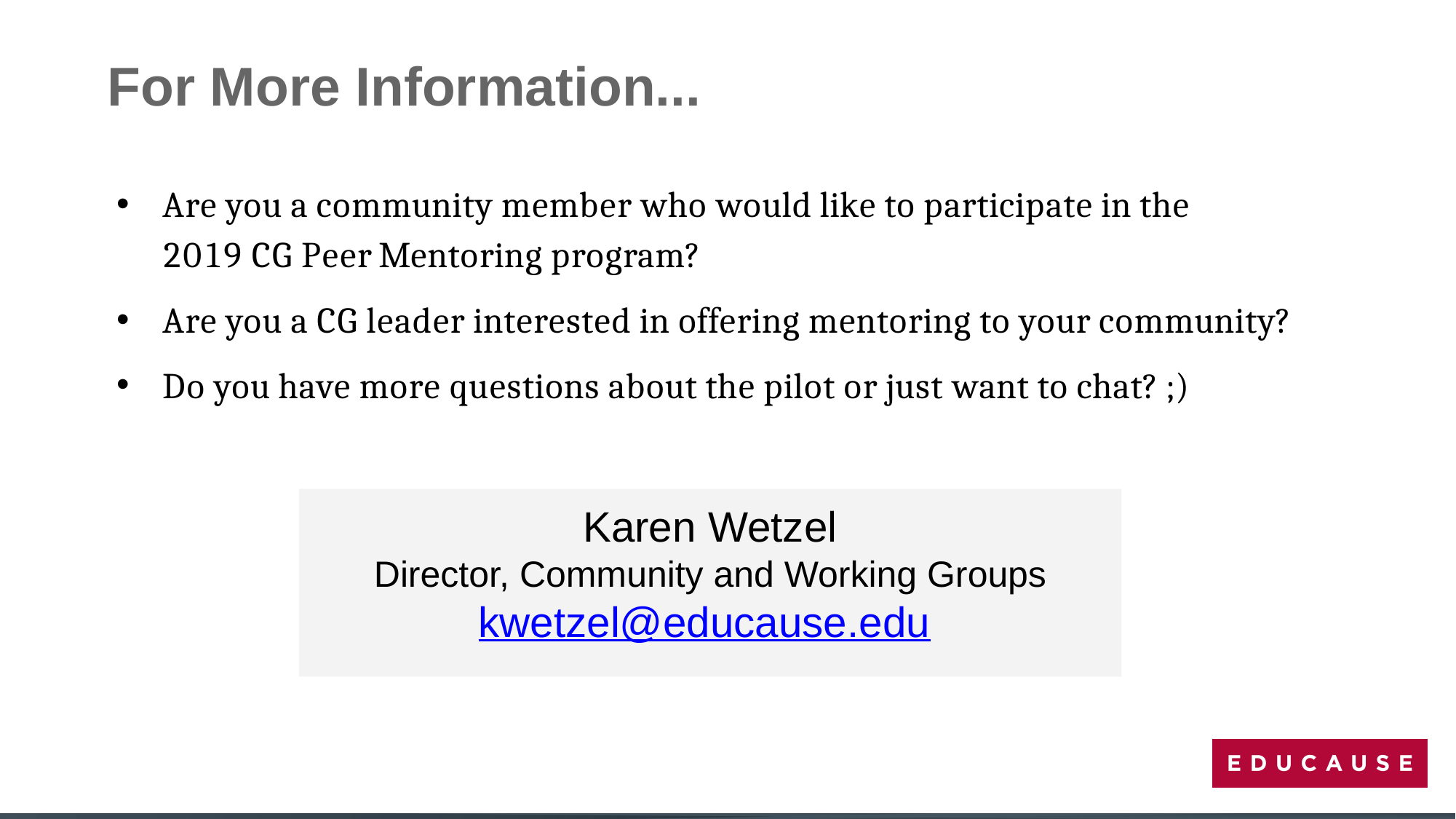

# For More Information...
Are you a community member who would like to participate in the
2019 CG Peer Mentoring program?
Are you a CG leader interested in offering mentoring to your community?
Do you have more questions about the pilot or just want to chat? ;)

Karen Wetzel
Director, Community and Working Groups
kwetzel@educause.edu